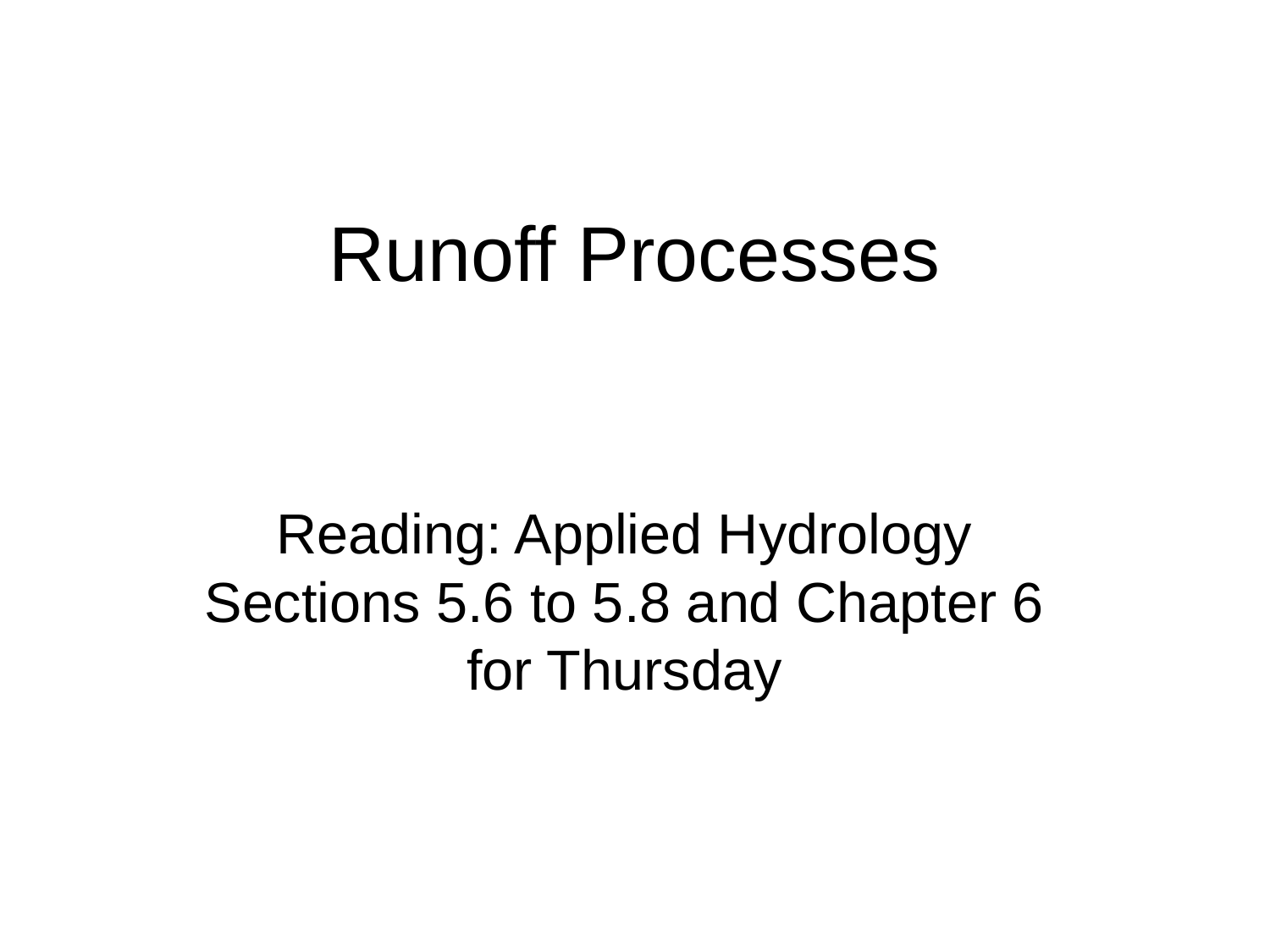

# Runoff Processes

Reading: Applied Hydrology Sections 5.6 to 5.8 and Chapter 6 for Thursday